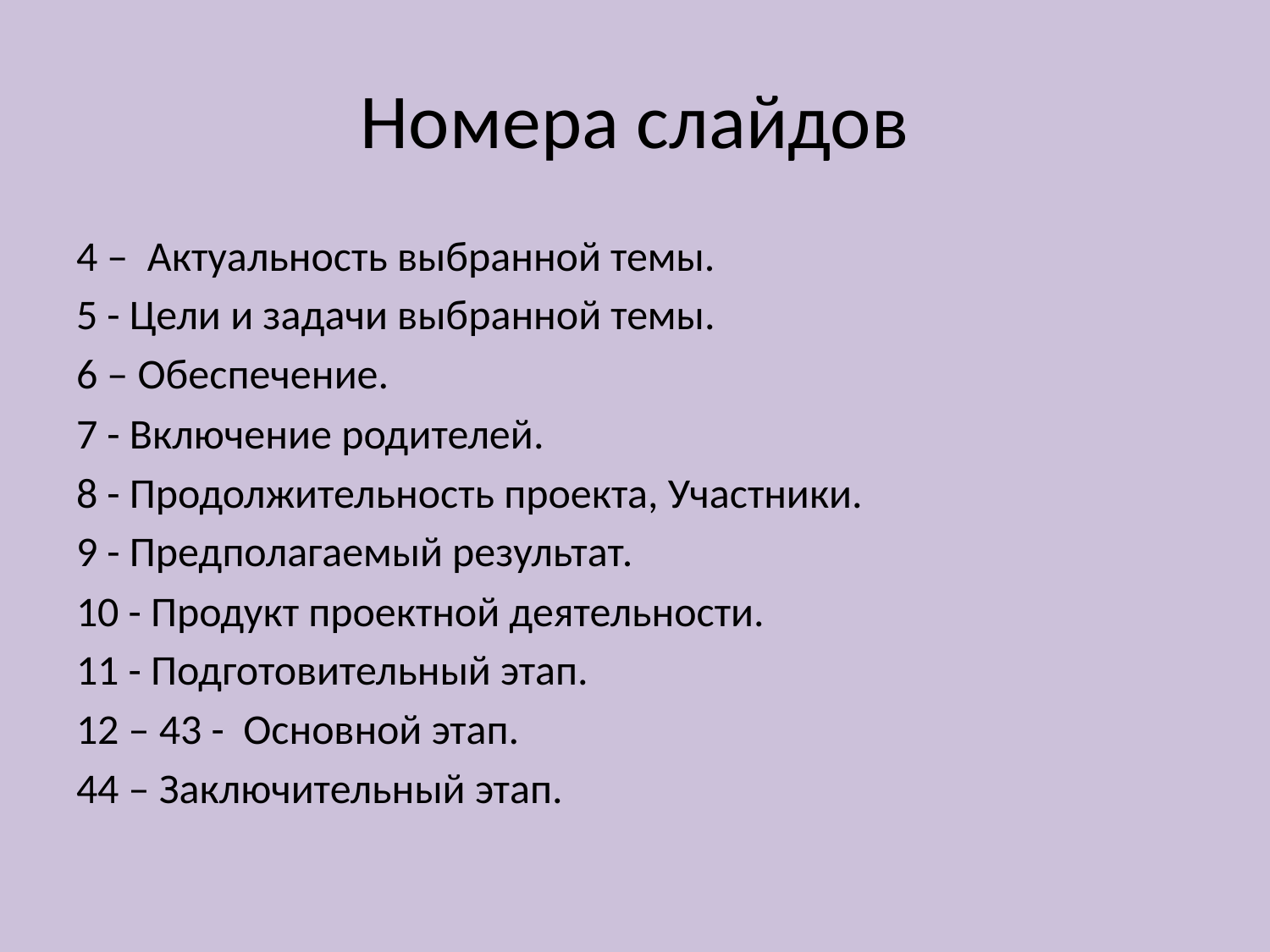

# Номера слайдов
4 –  Актуальность выбранной темы.
5 - Цели и задачи выбранной темы.
6 – Обеспечение.
7 - Включение родителей.
8 - Продолжительность проекта, Участники.
9 - Предполагаемый результат.
10 - Продукт проектной деятельности.
11 - Подготовительный этап.
12 – 43 -  Основной этап.
44 – Заключительный этап.